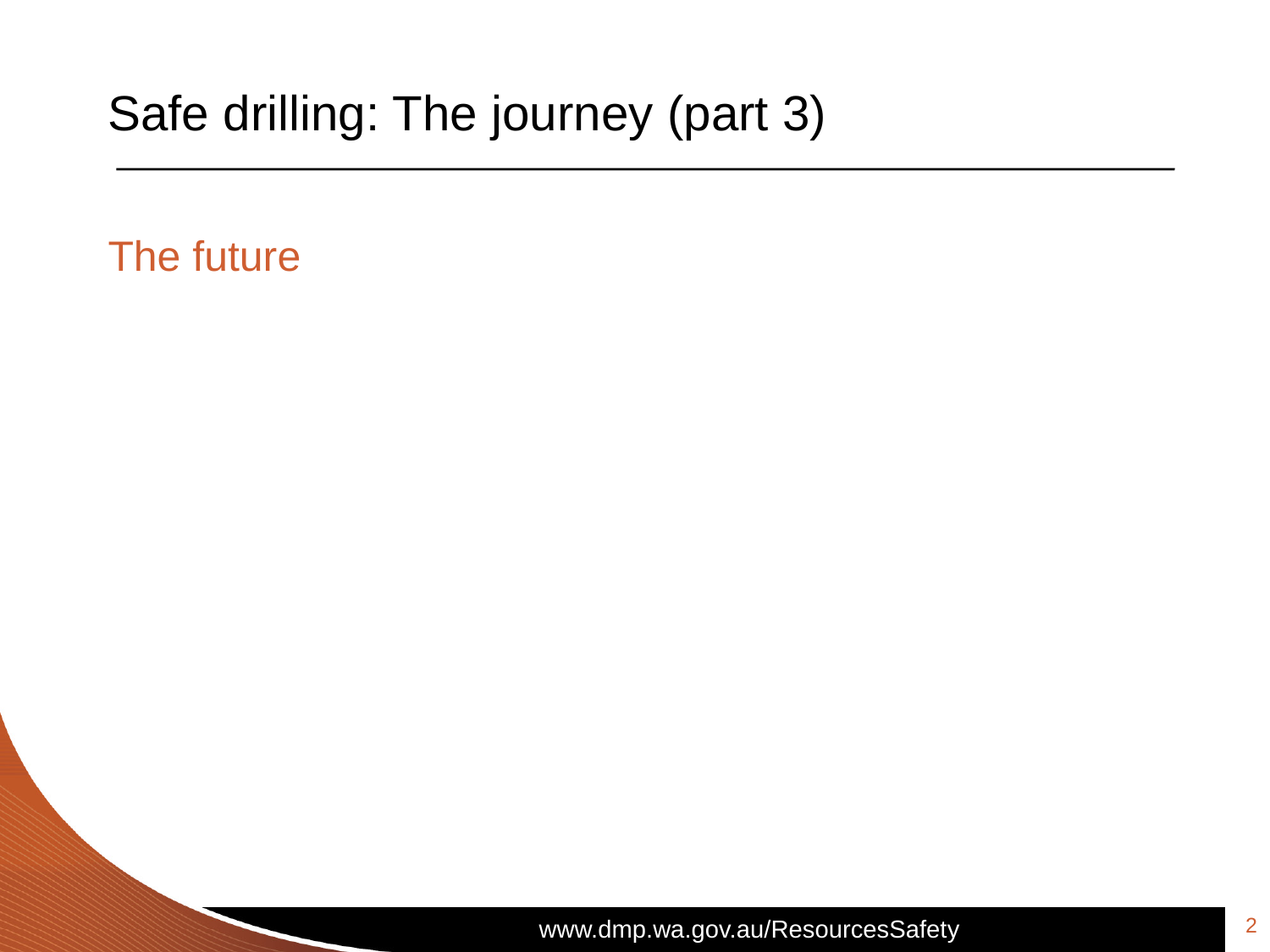

# Safe drilling: The journey (part 3)
The future

2